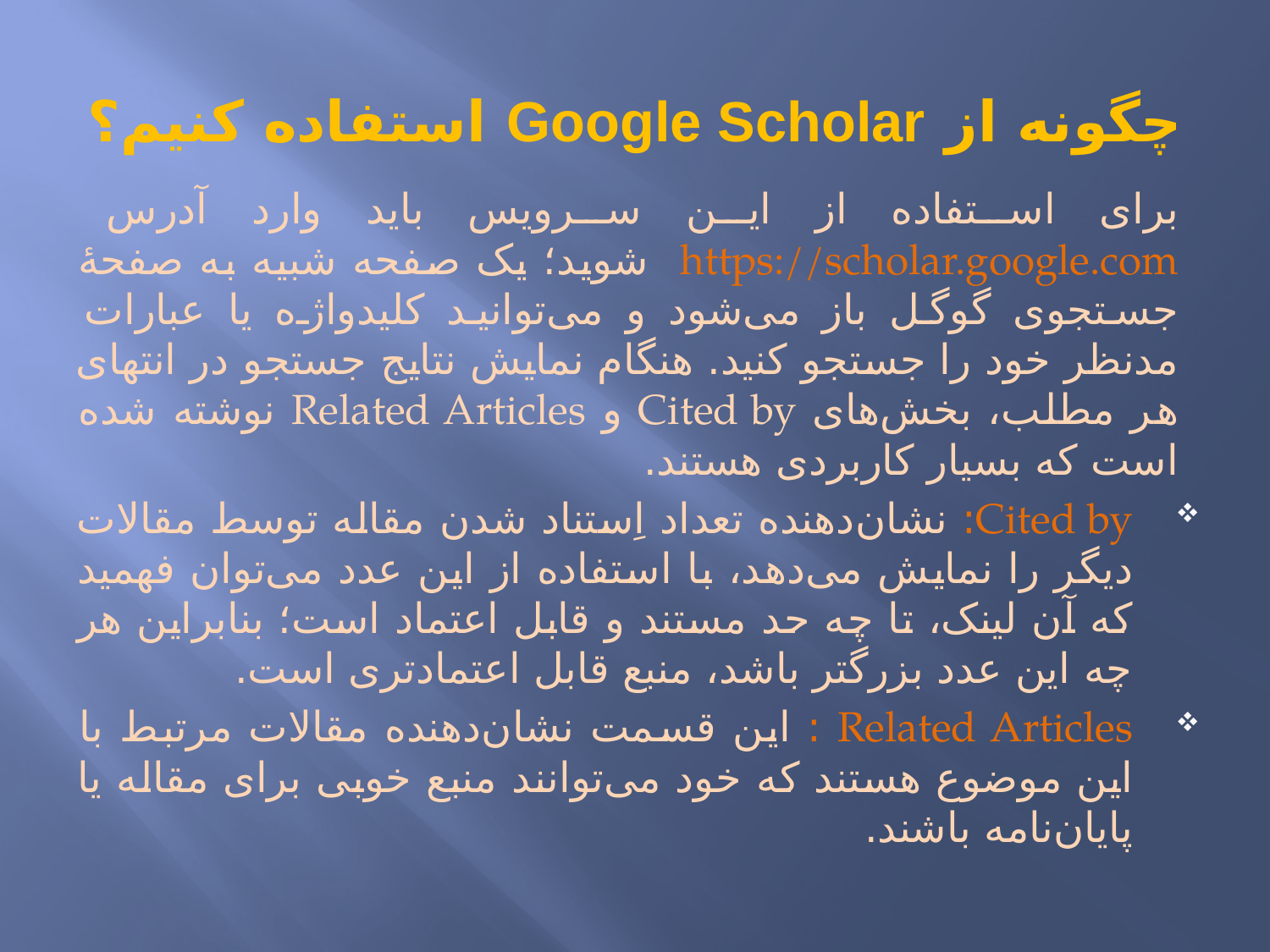

# چگونه از Google Scholar استفاده کنیم؟
برای استفاده از این سرویس باید وارد آدرس https://scholar.google.com  شوید؛ یک صفحه شبیه به صفحۀ جستجوی گوگل باز می‌شود و می‌توانید کلیدواژه یا عبارات مدنظر خود را جستجو کنید. هنگام نمایش نتایج جستجو در انتهای هر مطلب، بخش‌های Cited by و Related Articles نوشته شده است که بسیار کاربردی هستند.
Cited by: نشان‌دهنده تعداد اِستناد شدن مقاله توسط مقالات دیگر را نمایش می‌دهد، با استفاده از این عدد می‌توان فهمید که آن لینک، تا چه حد مستند و قابل اعتماد است؛ بنابراین هر چه این عدد بزرگتر باشد، منبع قابل اعتمادتری است.
Related Articles : این قسمت نشان‌دهنده مقالات مرتبط با این موضوع هستند که خود می‌توانند منبع خوبی برای مقاله یا پایان‌نامه باشند.